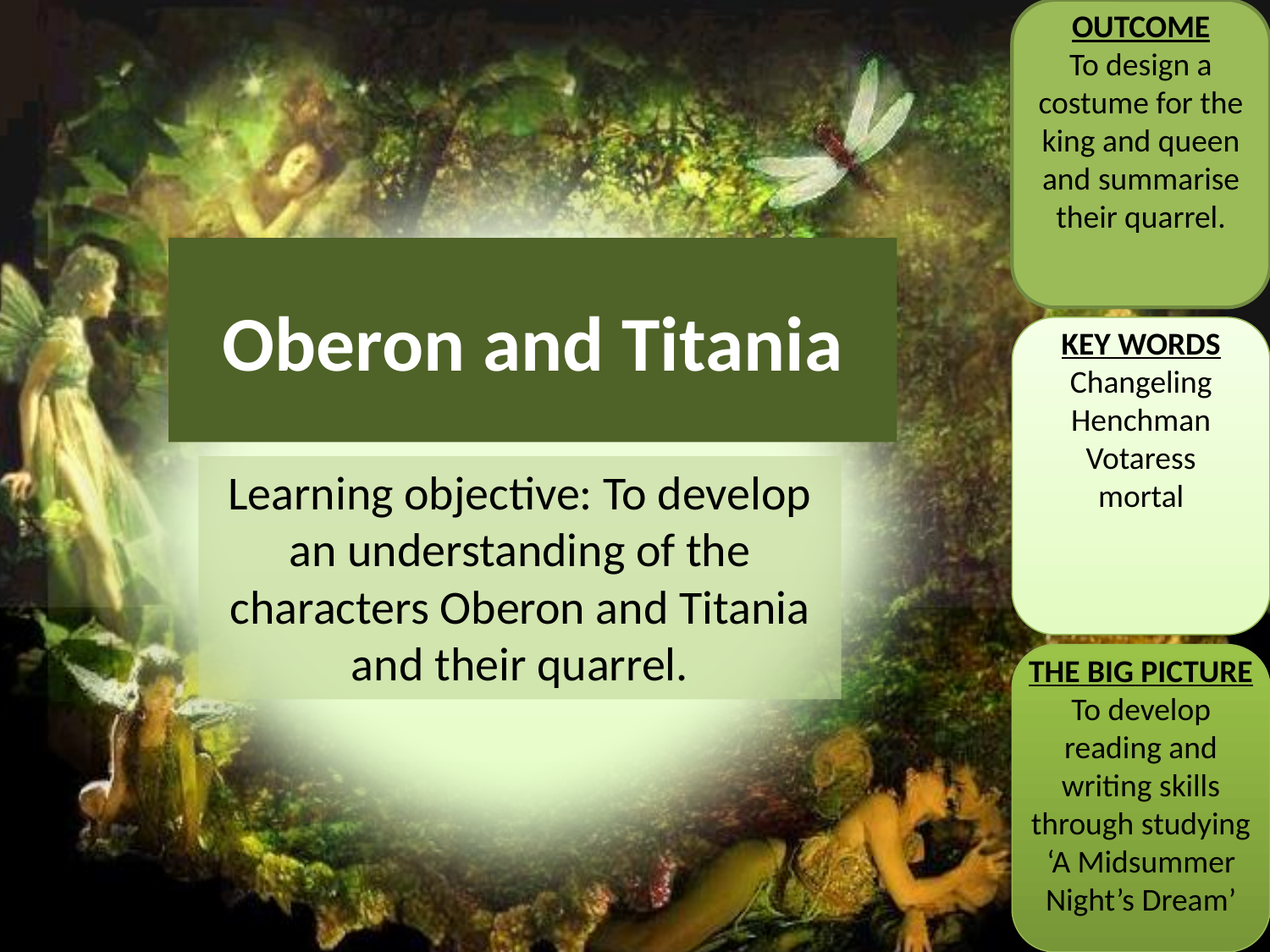

OUTCOME
To design a costume for the king and queen and summarise their quarrel.
# Oberon and Titania
KEY WORDS
Changeling
Henchman
Votaress
mortal
Learning objective: To develop an understanding of the characters Oberon and Titania and their quarrel.
THE BIG PICTURE
To develop reading and writing skills through studying ‘A Midsummer Night’s Dream’